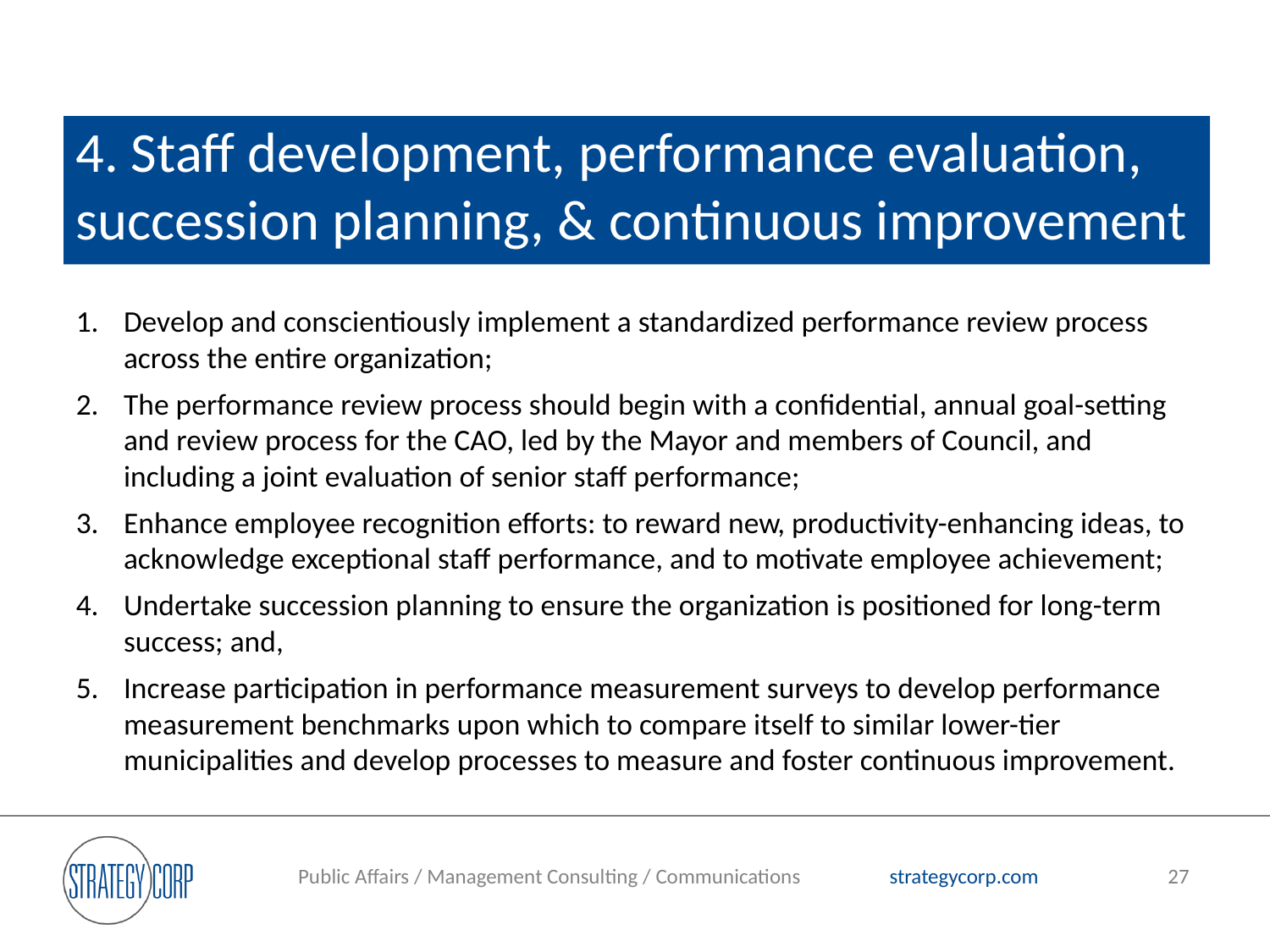

# 4. Staff development, performance evaluation, succession planning, & continuous improvement

Develop and conscientiously implement a standardized performance review process across the entire organization;
The performance review process should begin with a confidential, annual goal-setting and review process for the CAO, led by the Mayor and members of Council, and including a joint evaluation of senior staff performance;
Enhance employee recognition efforts: to reward new, productivity-enhancing ideas, to acknowledge exceptional staff performance, and to motivate employee achievement;
Undertake succession planning to ensure the organization is positioned for long-term success; and,
Increase participation in performance measurement surveys to develop performance measurement benchmarks upon which to compare itself to similar lower-tier municipalities and develop processes to measure and foster continuous improvement.